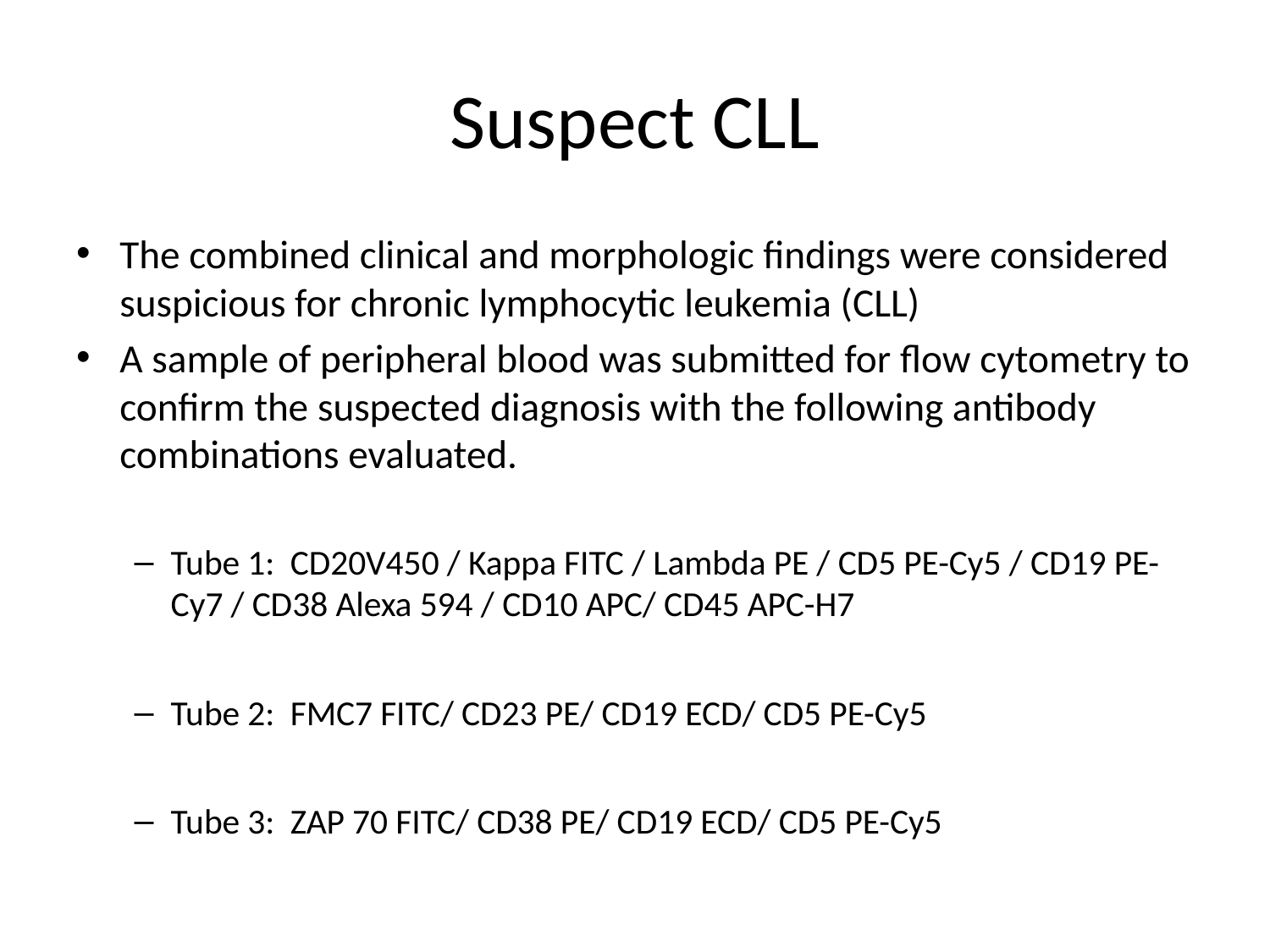

# Suspect CLL
The combined clinical and morphologic findings were considered suspicious for chronic lymphocytic leukemia (CLL)
A sample of peripheral blood was submitted for flow cytometry to confirm the suspected diagnosis with the following antibody combinations evaluated.

Tube 1:  CD20V450 / Kappa FITC / Lambda PE / CD5 PE-Cy5 / CD19 PE-Cy7 / CD38 Alexa 594 / CD10 APC/ CD45 APC-H7

Tube 2:  FMC7 FITC/ CD23 PE/ CD19 ECD/ CD5 PE-Cy5

Tube 3:  ZAP 70 FITC/ CD38 PE/ CD19 ECD/ CD5 PE-Cy5